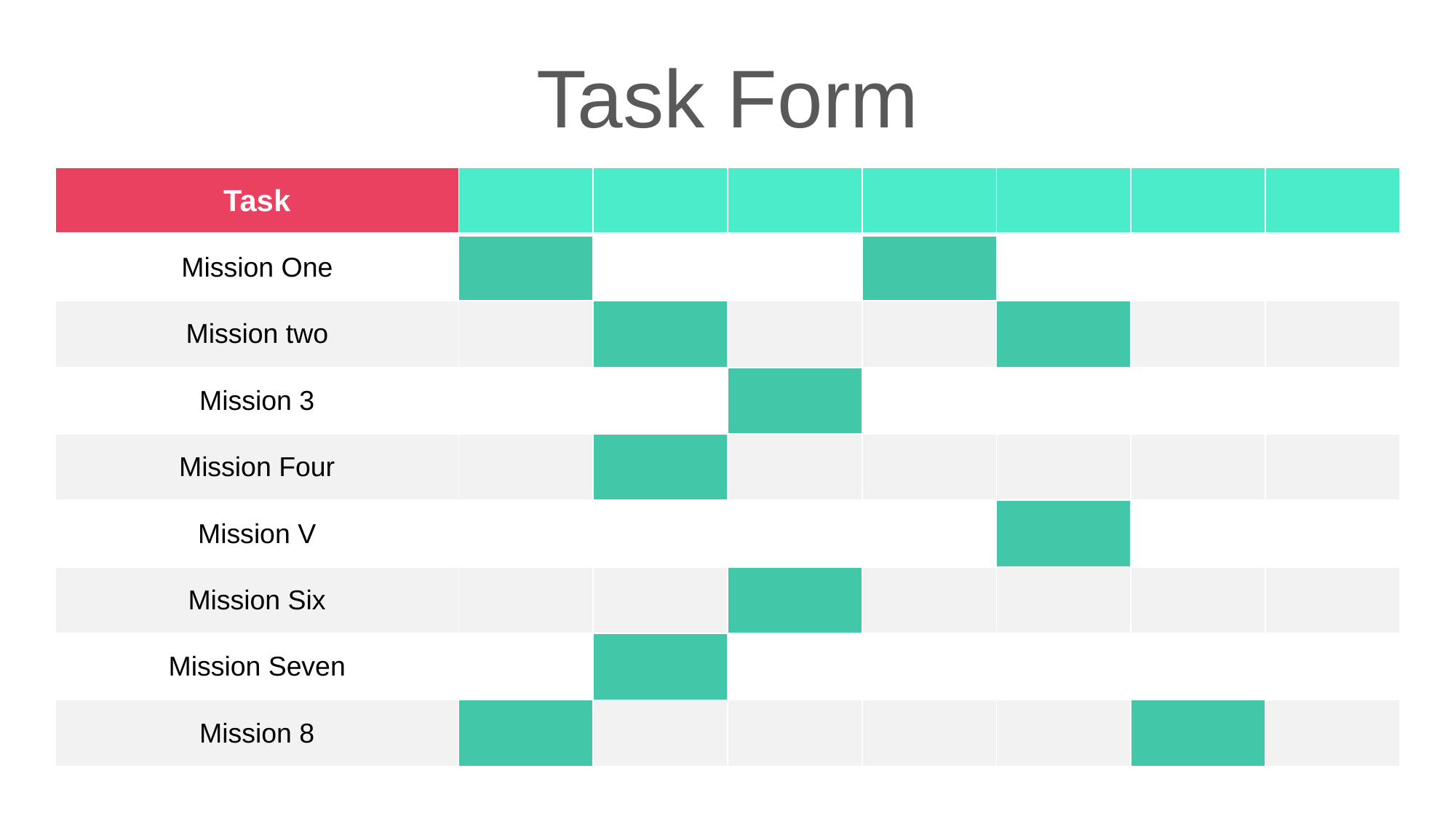

Task Form
| Task |  |  |  |  |  |  |  |
| --- | --- | --- | --- | --- | --- | --- | --- |
| Mission One |  |  |  |  |  |  |  |
| Mission two |  |  |  |  |  |  |  |
| Mission 3 |  |  |  |  |  |  |  |
| Mission Four |  |  |  |  |  |  |  |
| Mission V |  |  |  |  |  |  |  |
| Mission Six |  |  |  |  |  |  |  |
| Mission Seven |  |  |  |  |  |  |  |
| Mission 8 |  |  |  |  |  |  |  |